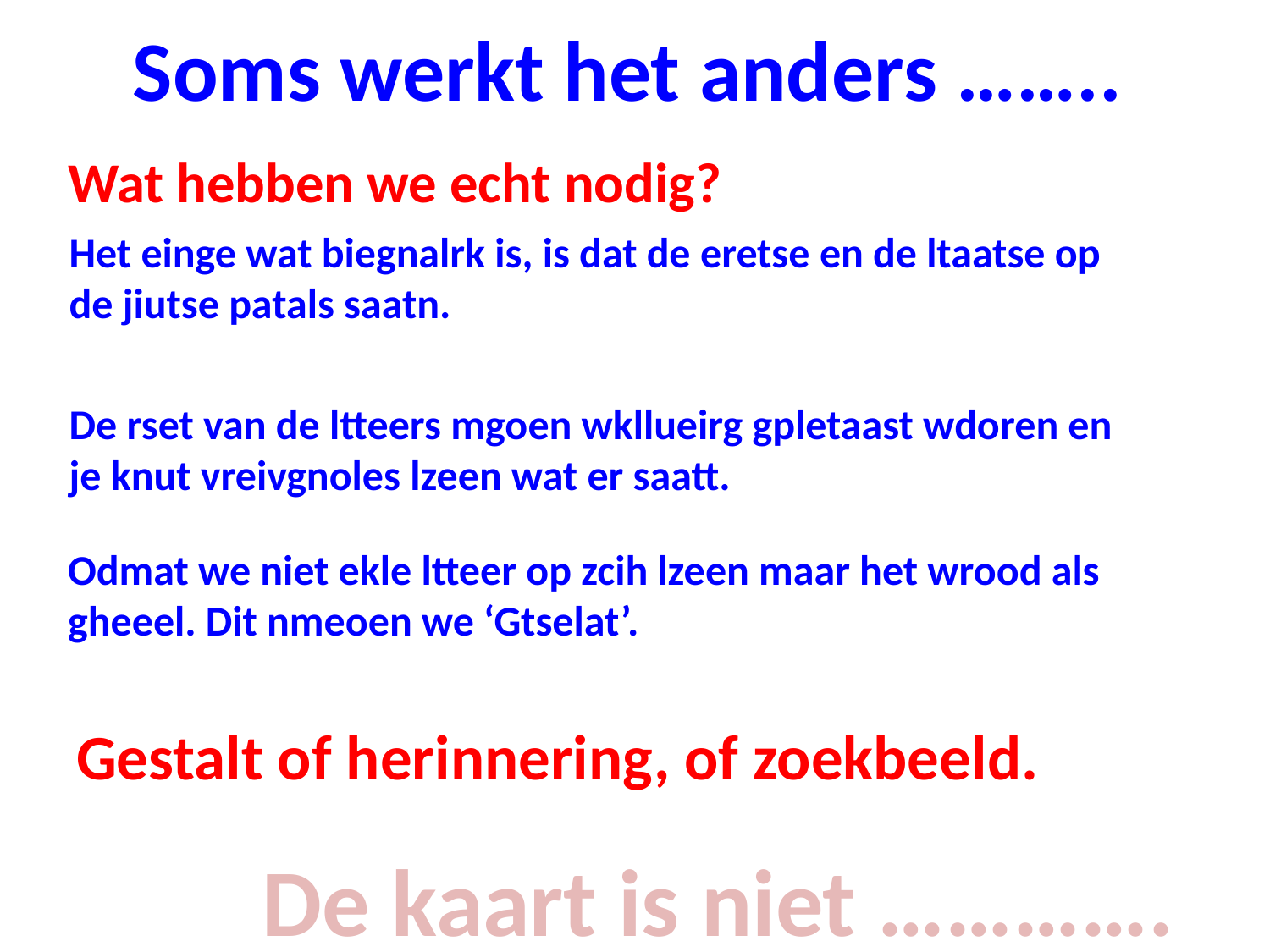

# Soms werkt het anders ……..
Wat hebben we echt nodig?
Het einge wat biegnalrk is, is dat de eretse en de ltaatse op de jiutse patals saatn.
De rset van de ltteers mgoen wkllueirg gpletaast wdoren en je knut vreivgnoles lzeen wat er saatt.
Odmat we niet ekle ltteer op zcih lzeen maar het wrood als gheeel. Dit nmeoen we ‘Gtselat’.
Gestalt of herinnering, of zoekbeeld.
De kaart is niet ………….